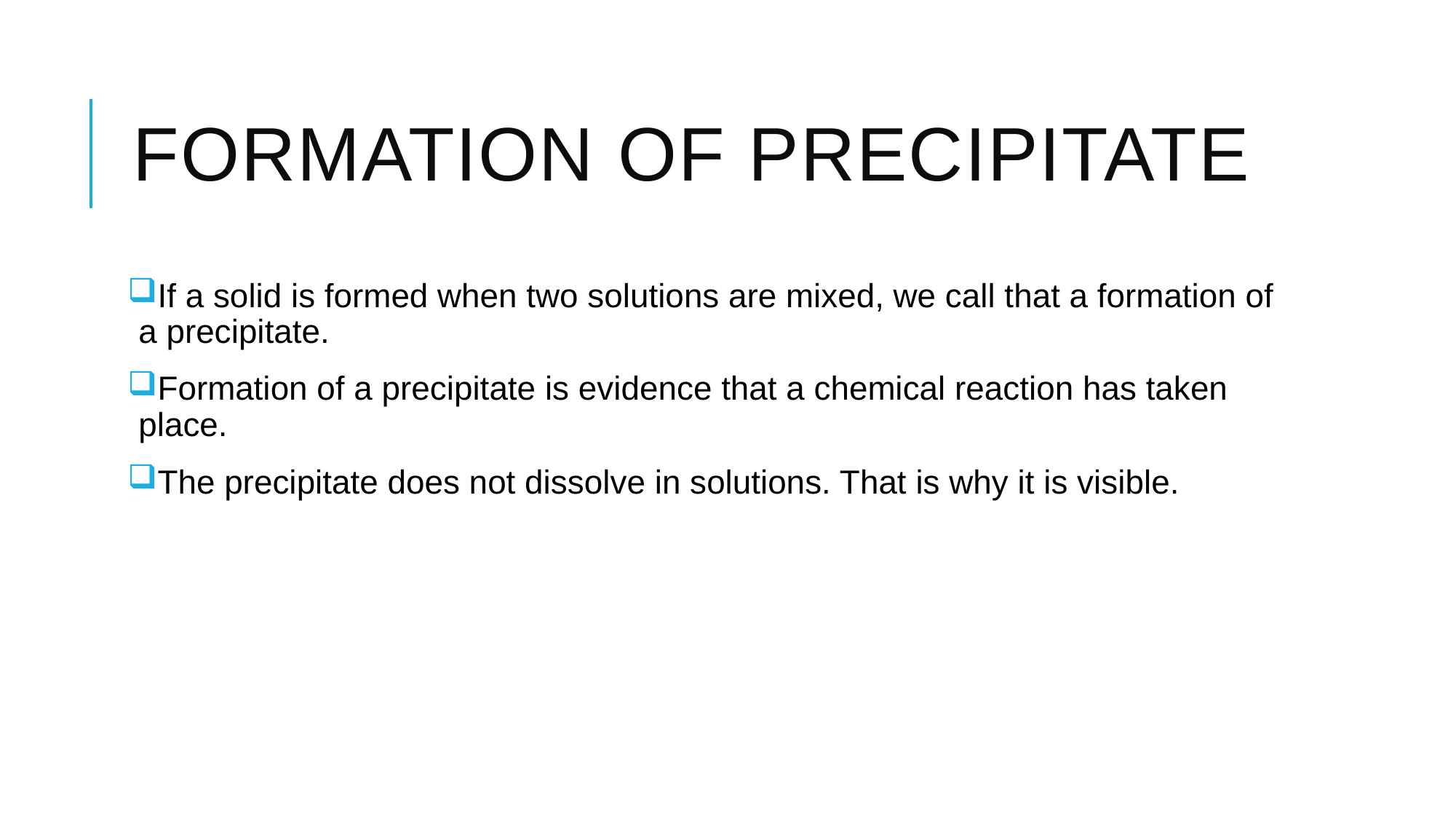

# Formation of precipitate
If a solid is formed when two solutions are mixed, we call that a formation of a precipitate.
Formation of a precipitate is evidence that a chemical reaction has taken place.
The precipitate does not dissolve in solutions. That is why it is visible.